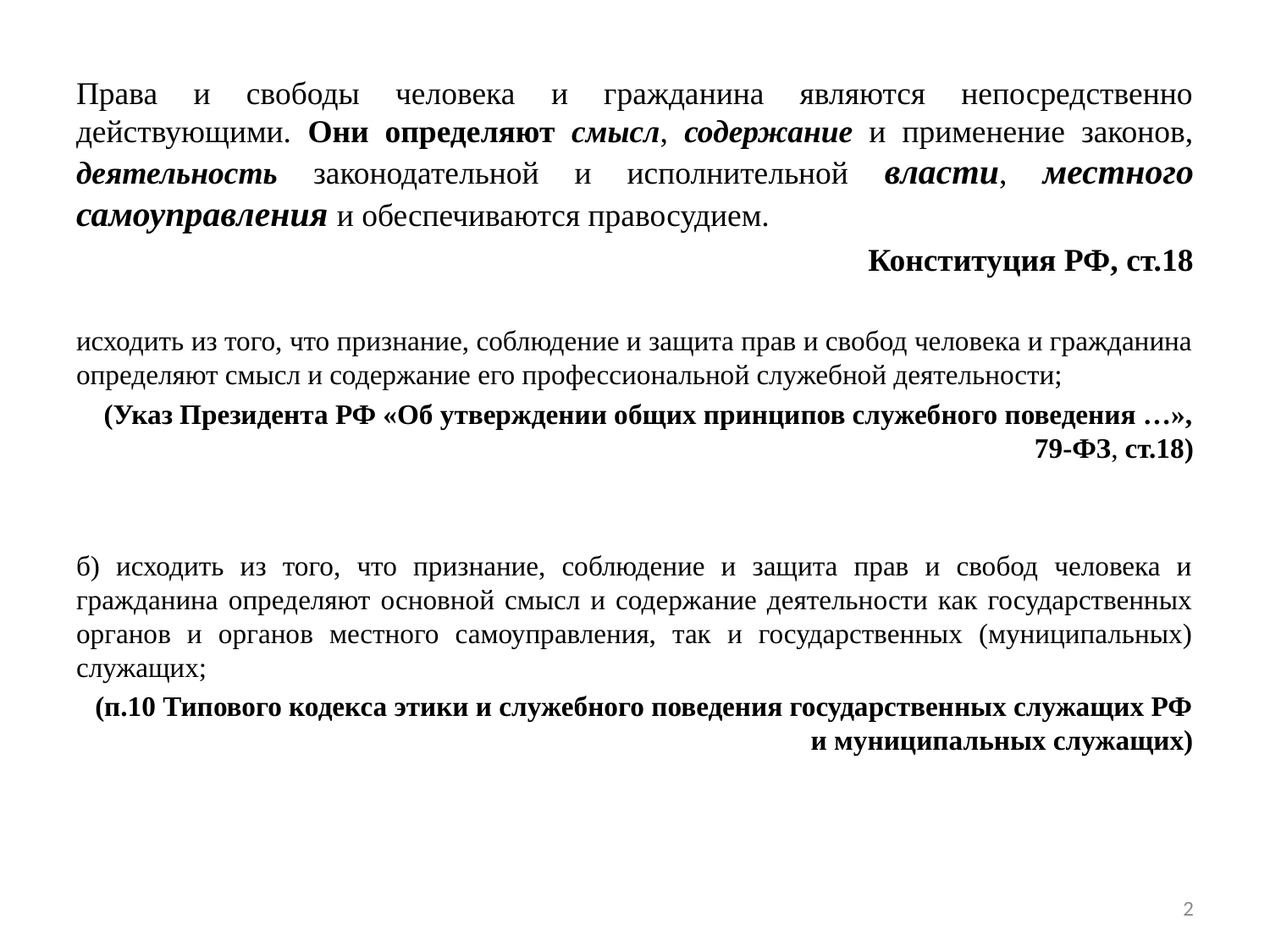

Права и свободы человека и гражданина являются непосредственно действующими. Они определяют смысл, содержание и применение законов, деятельность законодательной и исполнительной власти, местного самоуправления и обеспечиваются правосудием.
Конституция РФ, ст.18

исходить из того, что признание, соблюдение и защита прав и свобод человека и гражданина определяют смысл и содержание его профессиональной служебной деятельности;
(Указ Президента РФ «Об утверждении общих принципов служебного поведения …», 79-ФЗ, ст.18)

б) исходить из того, что признание, соблюдение и защита прав и свобод человека и гражданина определяют основной смысл и содержание деятельности как государственных органов и органов местного самоуправления, так и государственных (муниципальных) служащих;
(п.10 Типового кодекса этики и служебного поведения государственных служащих РФ и муниципальных служащих)

2